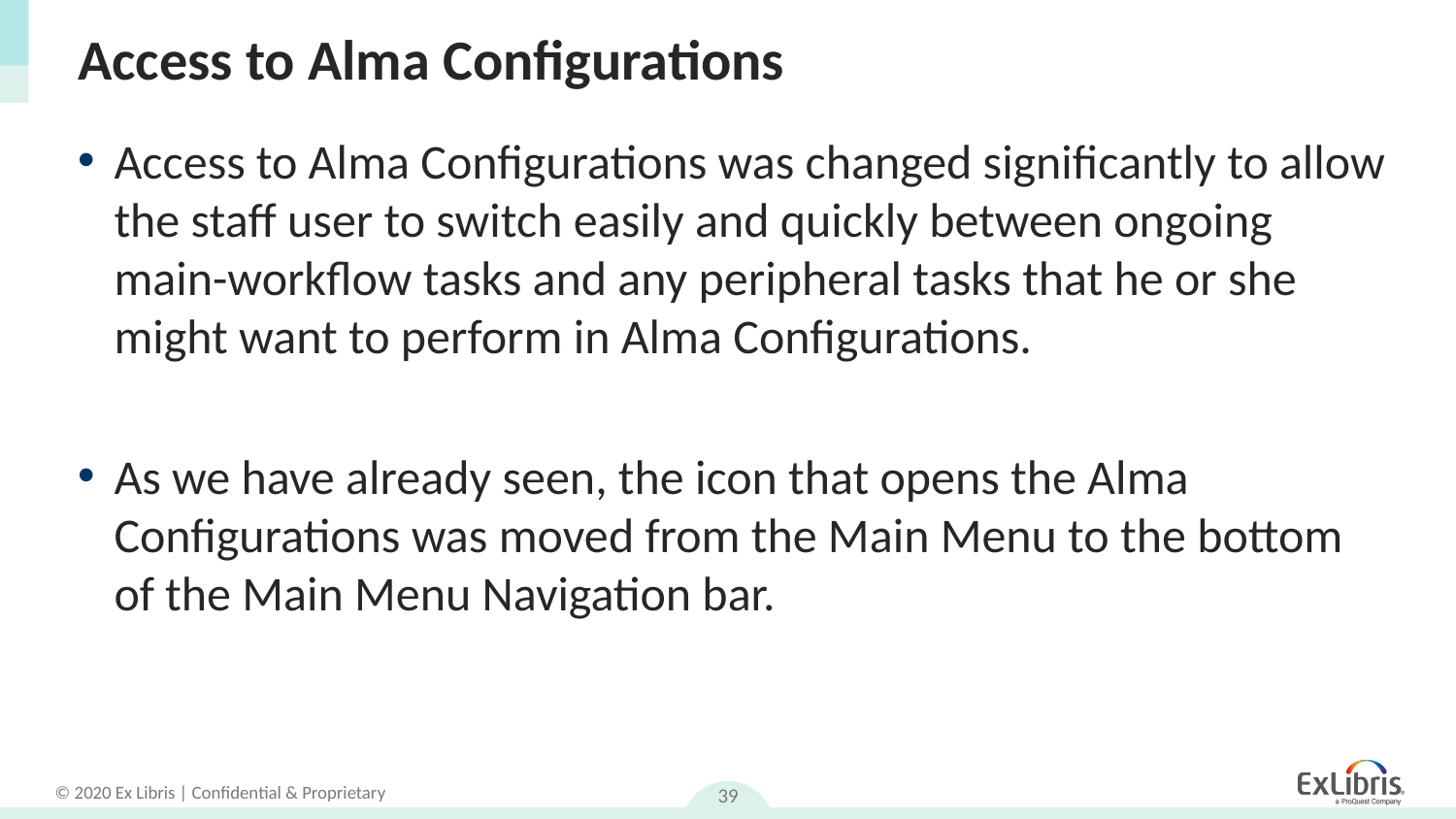

# Access to Alma Configurations
Access to Alma Configurations was changed significantly to allow the staff user to switch easily and quickly between ongoing main-workflow tasks and any peripheral tasks that he or she might want to perform in Alma Configurations.

As we have already seen, the icon that opens the Alma Configurations was moved from the Main Menu to the bottom of the Main Menu Navigation bar.
39